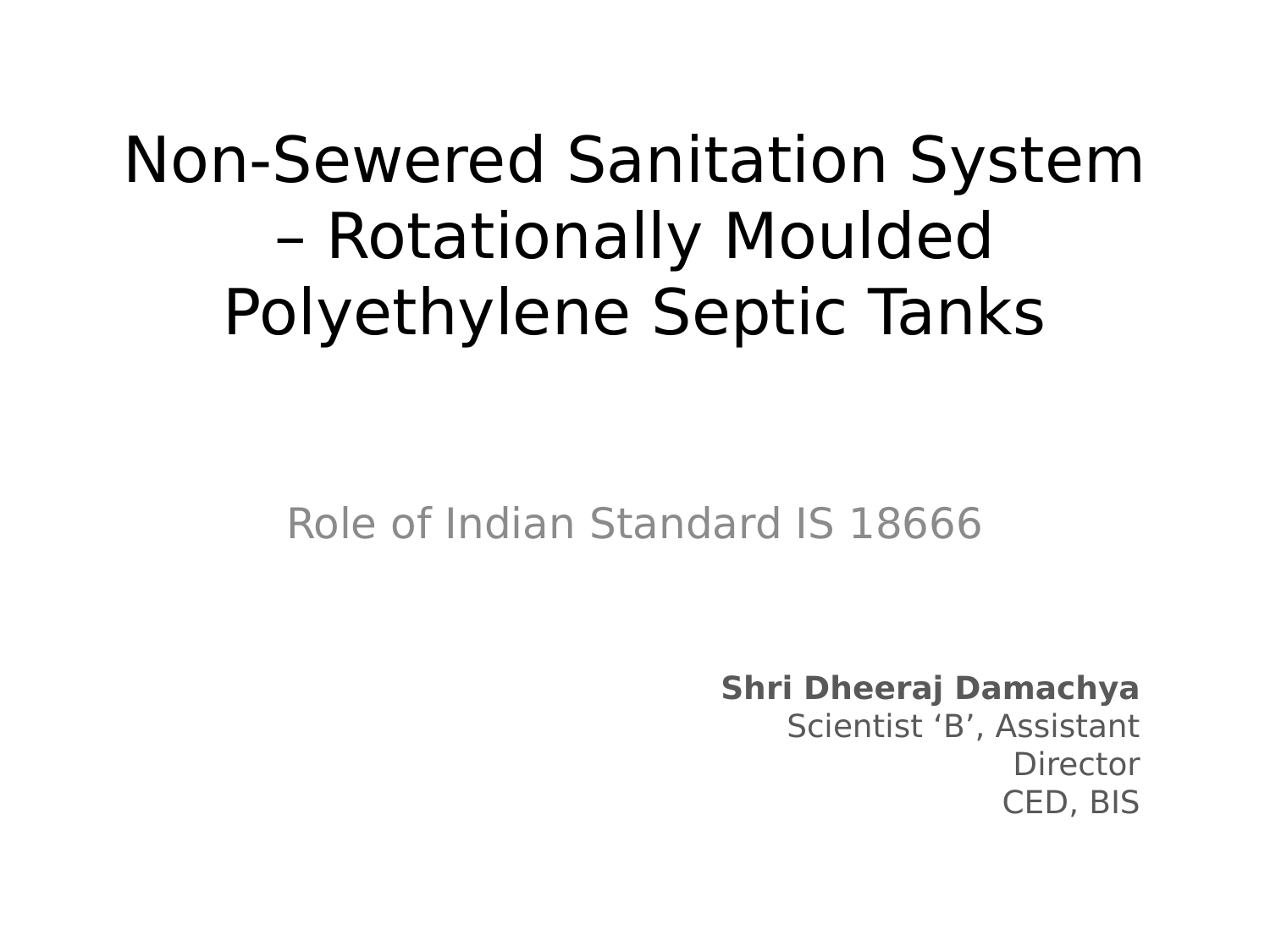

# Non-Sewered Sanitation System – Rotationally Moulded Polyethylene Septic Tanks
Role of Indian Standard IS 18666
Shri Dheeraj Damachya
Scientist ‘B’, Assistant Director
CED, BIS